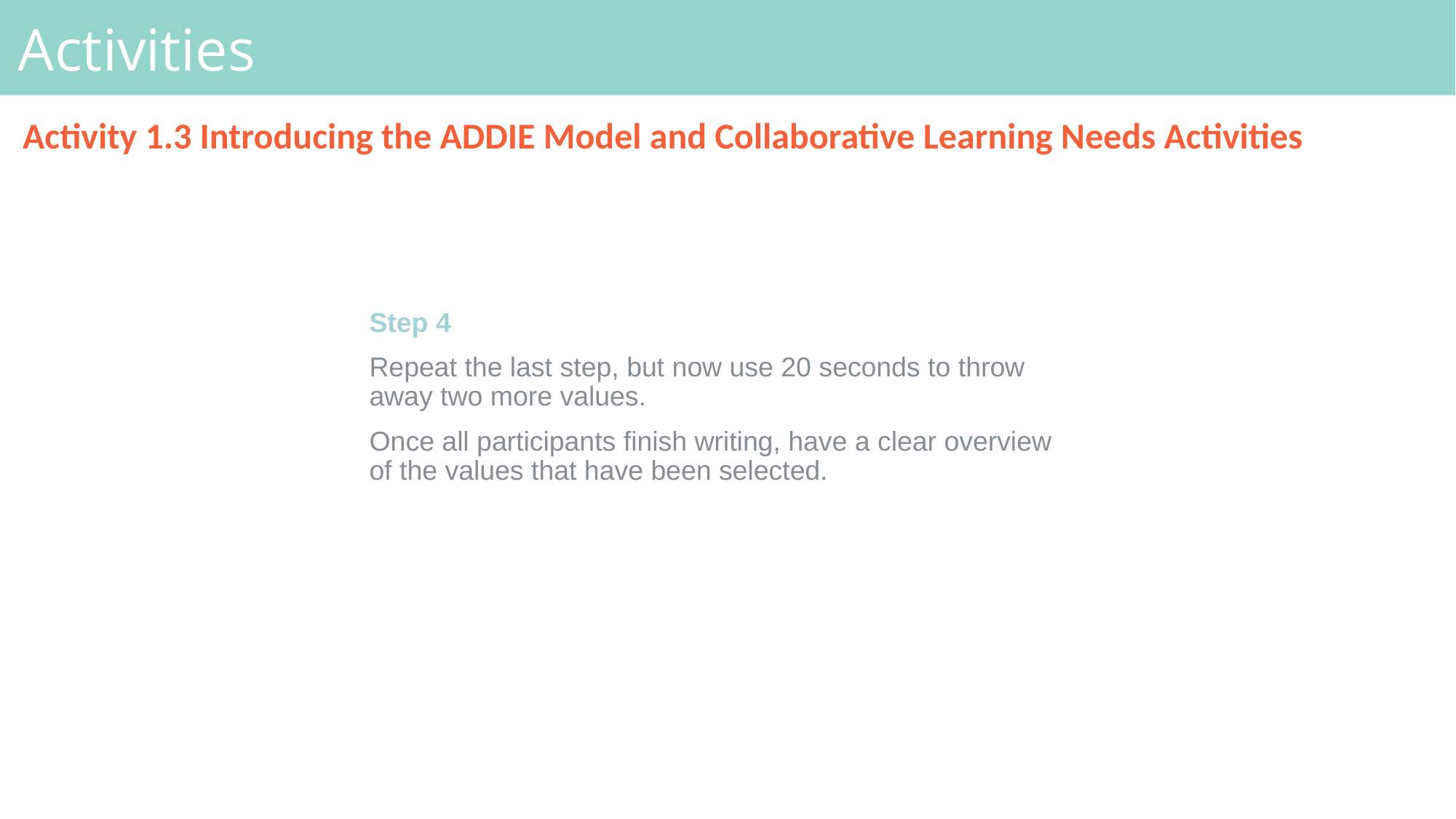

# Activities

Activity 1.3 Introducing the ADDIE Model and Collaborative Learning Needs Activities

Step 4​
Repeat the last step, but now use 20 seconds to throw away two more values.
Once all participants finish writing, have a clear overview of the values that have been selected.